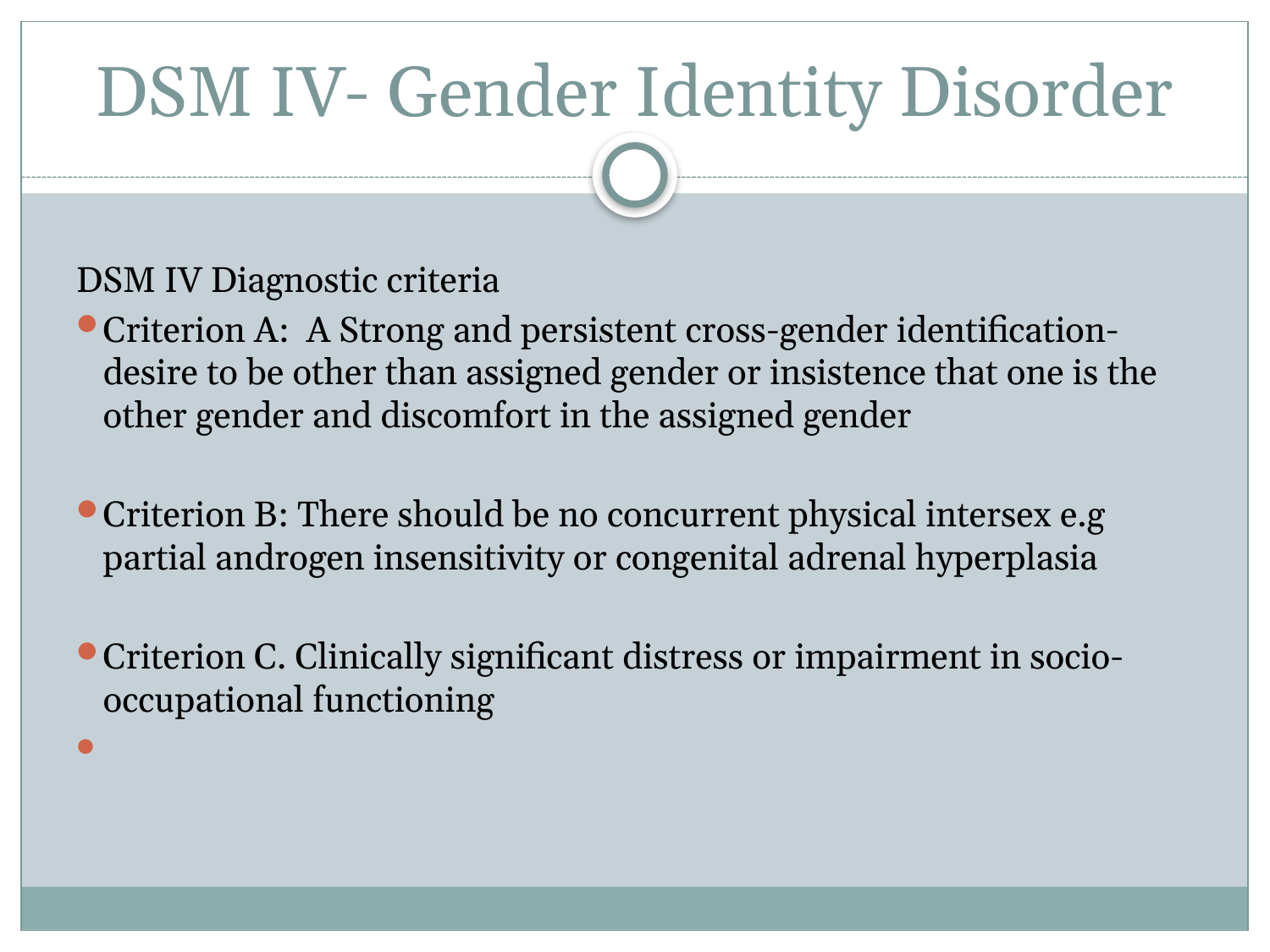

# DSM IV- Gender Identity Disorder

DSM IV Diagnostic criteria
Criterion A:  A Strong and persistent cross-gender identification- desire to be other than assigned gender or insistence that one is the other gender and discomfort in the assigned gender

Criterion B: There should be no concurrent physical intersex e.g partial androgen insensitivity or congenital adrenal hyperplasia

Criterion C. Clinically significant distress or impairment in socio-occupational functioning